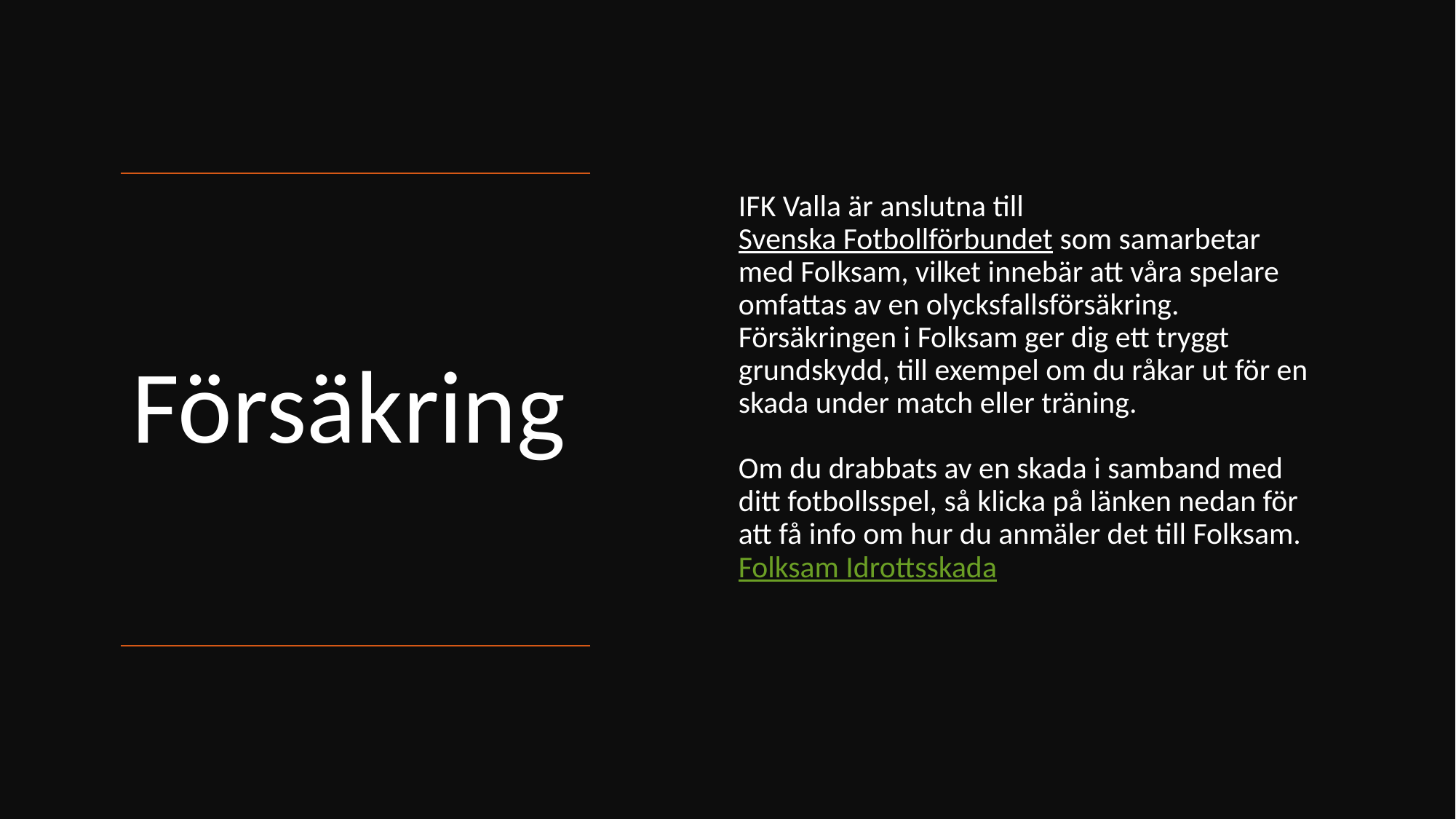

IFK Valla är anslutna till Svenska Fotbollförbundet som samarbetar med Folksam, vilket innebär att våra spelare omfattas av en olycksfallsförsäkring. Försäkringen i Folksam ger dig ett tryggt grundskydd, till exempel om du råkar ut för en skada under match eller träning.
Om du drabbats av en skada i samband med ditt fotbollsspel, så klicka på länken nedan för att få info om hur du anmäler det till Folksam.
Folksam Idrottsskada
# Försäkring